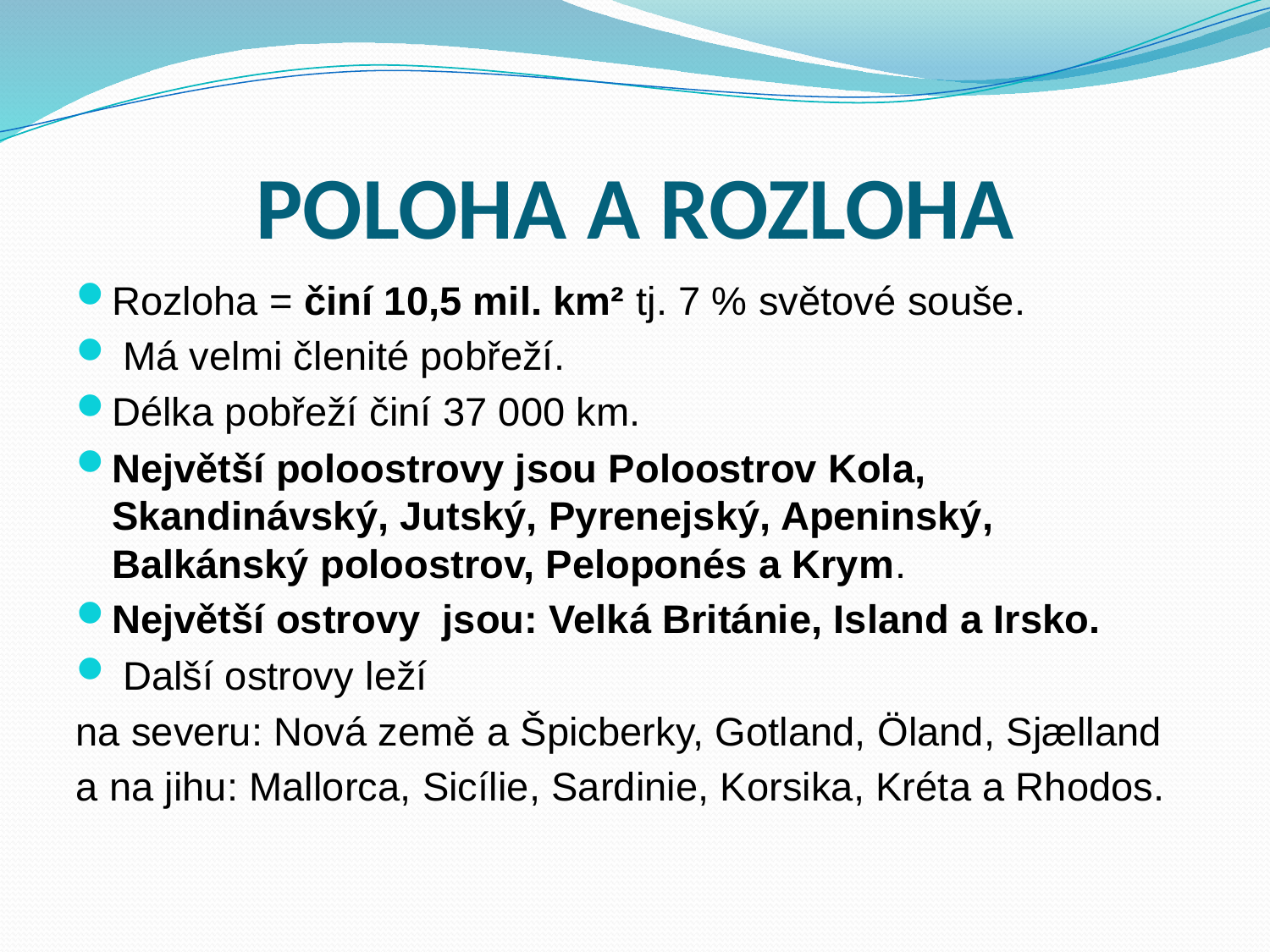

# POLOHA A ROZLOHA
Rozloha = činí 10,5 mil. km² tj. 7 % světové souše.
 Má velmi členité pobřeží.
Délka pobřeží činí 37 000 km.
Největší poloostrovy jsou Poloostrov Kola, Skandinávský, Jutský, Pyrenejský, Apeninský, Balkánský poloostrov, Peloponés a Krym.
Největší ostrovy  jsou: Velká Británie, Island a Irsko.
 Další ostrovy leží
na severu: Nová země a Špicberky, Gotland, Öland, Sjælland
a na jihu: Mallorca, Sicílie, Sardinie, Korsika, Kréta a Rhodos.